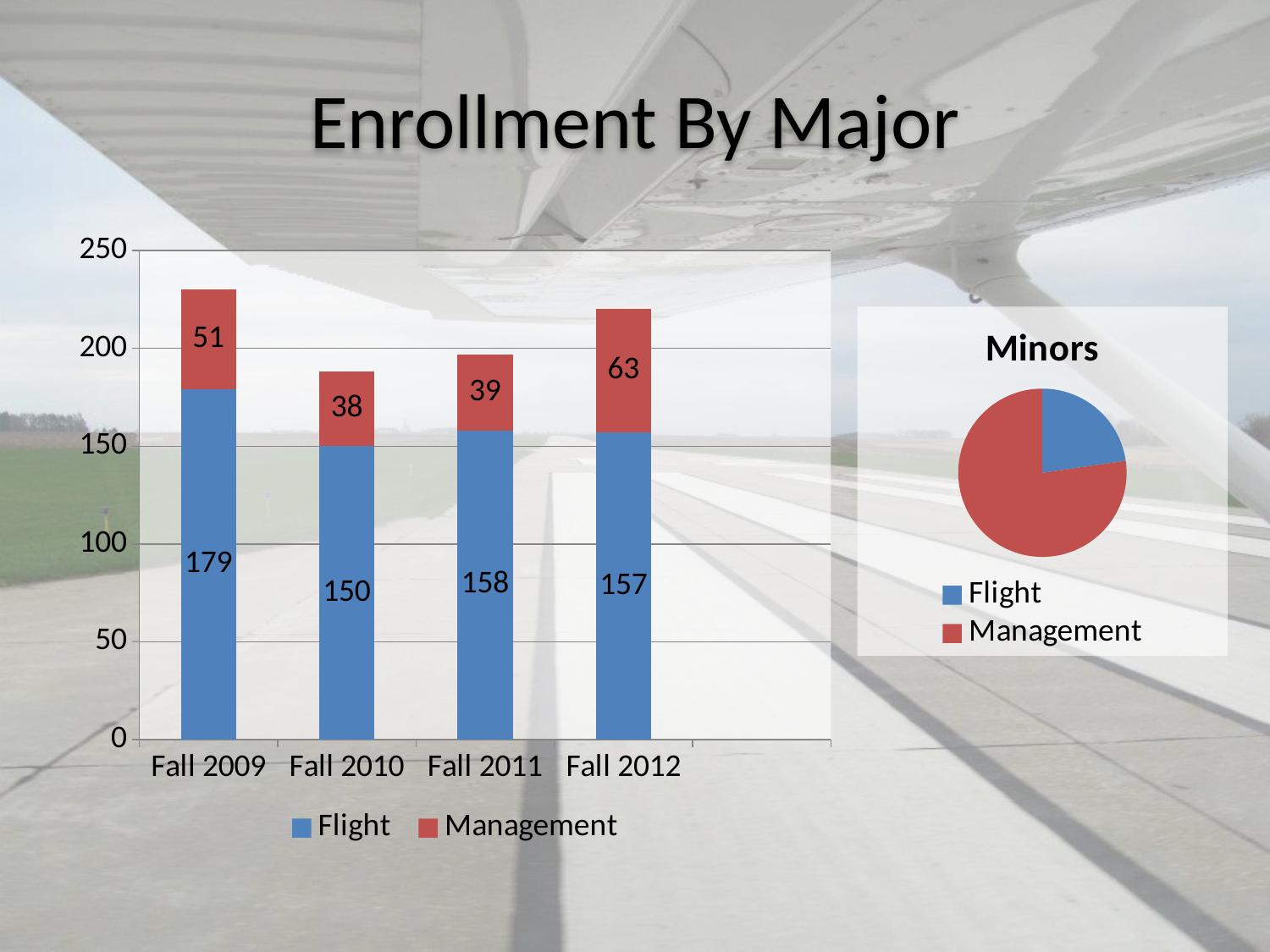

# Enrollment By Major

### Chart

| Category | Flight  | Management |
|---|---|---|
| Fall 2009 | 179.0 | 51.0 |
| Fall 2010 | 150.0 | 38.0 |
| Fall 2011 | 158.0 | 39.0 |
| Fall 2012 | 157.0 | 63.0 |

### Chart:

| Category | Minors |
|---|---|
| Flight | 5.0 |
| Management | 17.0 |